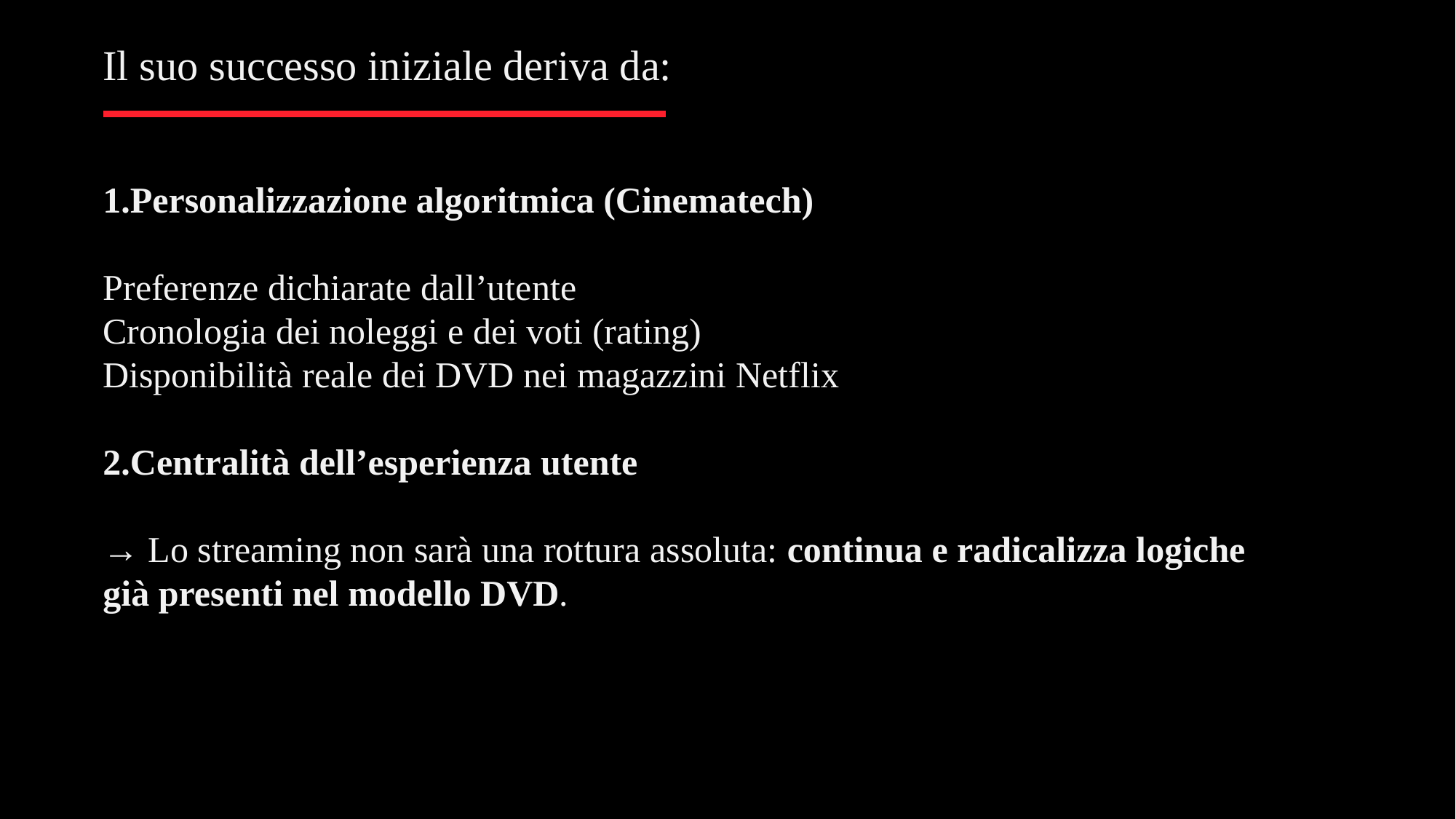

Il suo successo iniziale deriva da:

Personalizzazione algoritmica (Cinematech)

Preferenze dichiarate dall’utente
Cronologia dei noleggi e dei voti (rating)
Disponibilità reale dei DVD nei magazzini Netflix

Centralità dell’esperienza utente

→ Lo streaming non sarà una rottura assoluta: continua e radicalizza logiche già presenti nel modello DVD.